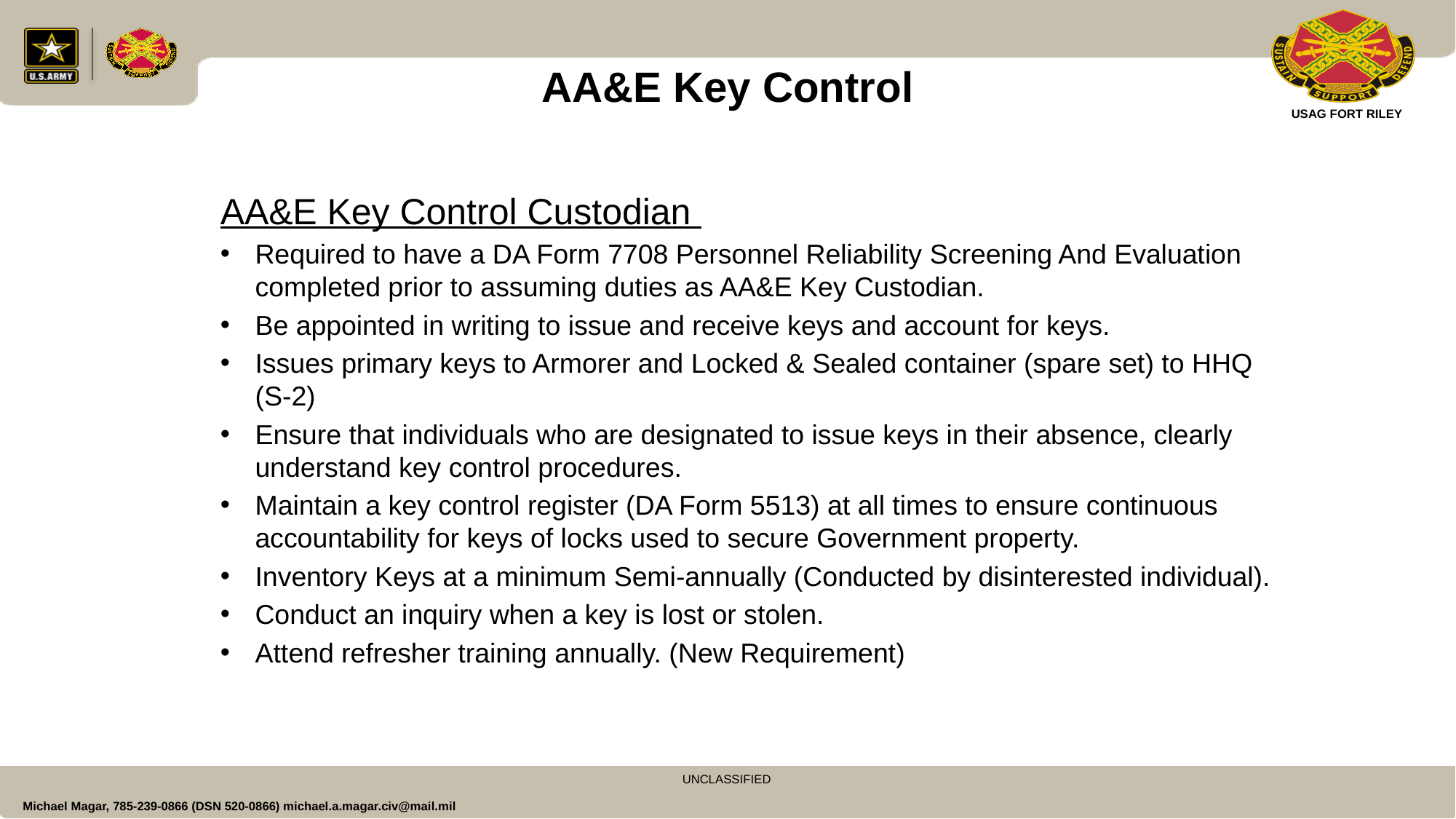

AA&E Key Control
AA&E Key Control Custodian
Required to have a DA Form 7708 Personnel Reliability Screening And Evaluation completed prior to assuming duties as AA&E Key Custodian.
Be appointed in writing to issue and receive keys and account for keys.
Issues primary keys to Armorer and Locked & Sealed container (spare set) to HHQ (S-2)
Ensure that individuals who are designated to issue keys in their absence, clearly understand key control procedures.
Maintain a key control register (DA Form 5513) at all times to ensure continuous accountability for keys of locks used to secure Government property.
Inventory Keys at a minimum Semi-annually (Conducted by disinterested individual).
Conduct an inquiry when a key is lost or stolen.
Attend refresher training annually. (New Requirement)